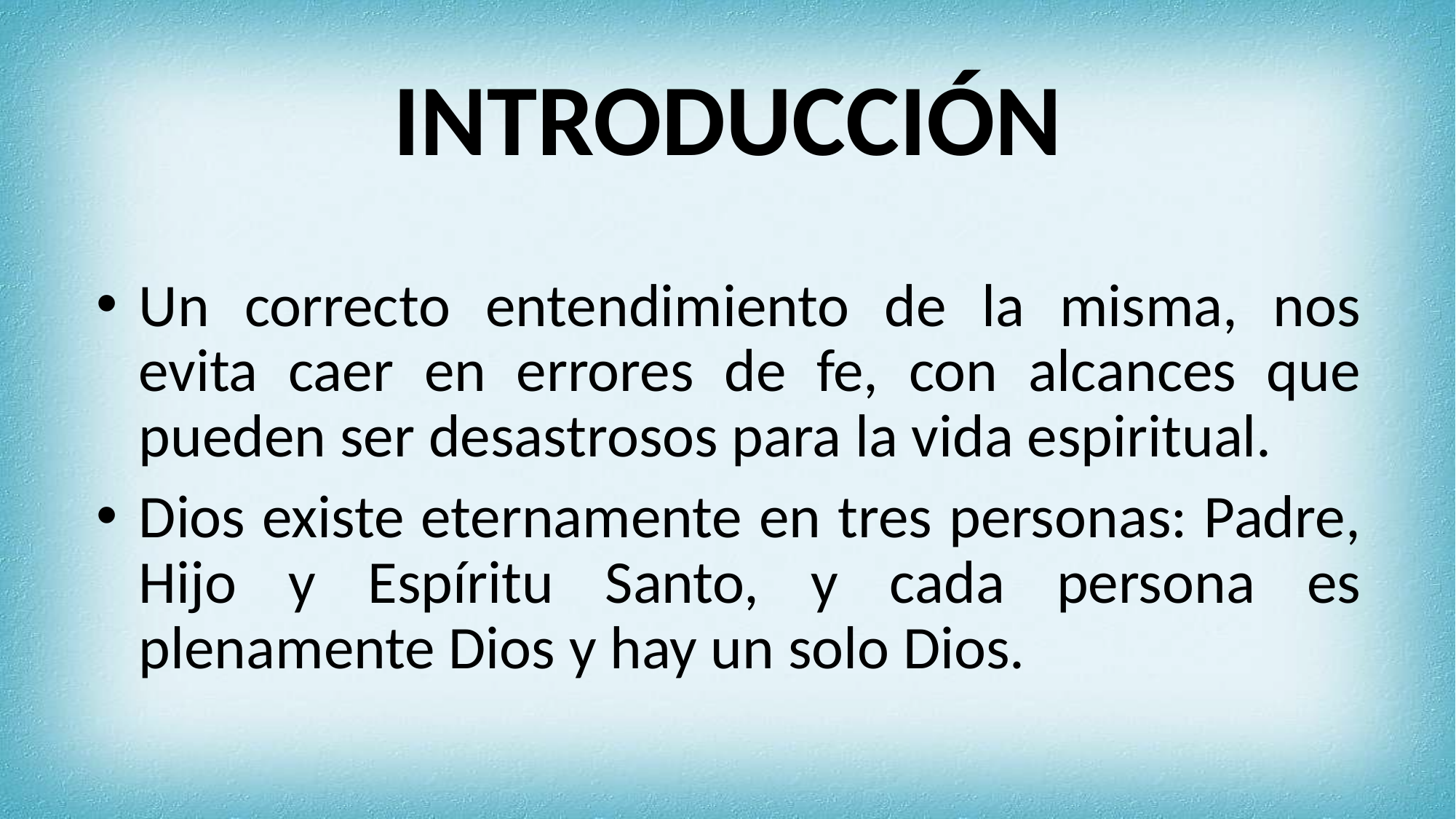

# INTRODUCCIÓN
Un correcto entendimiento de la misma, nos evita caer en errores de fe, con alcances que pueden ser desastrosos para la vida espiritual.
Dios existe eternamente en tres personas: Padre, Hijo y Espíritu Santo, y cada persona es plenamente Dios y hay un solo Dios.